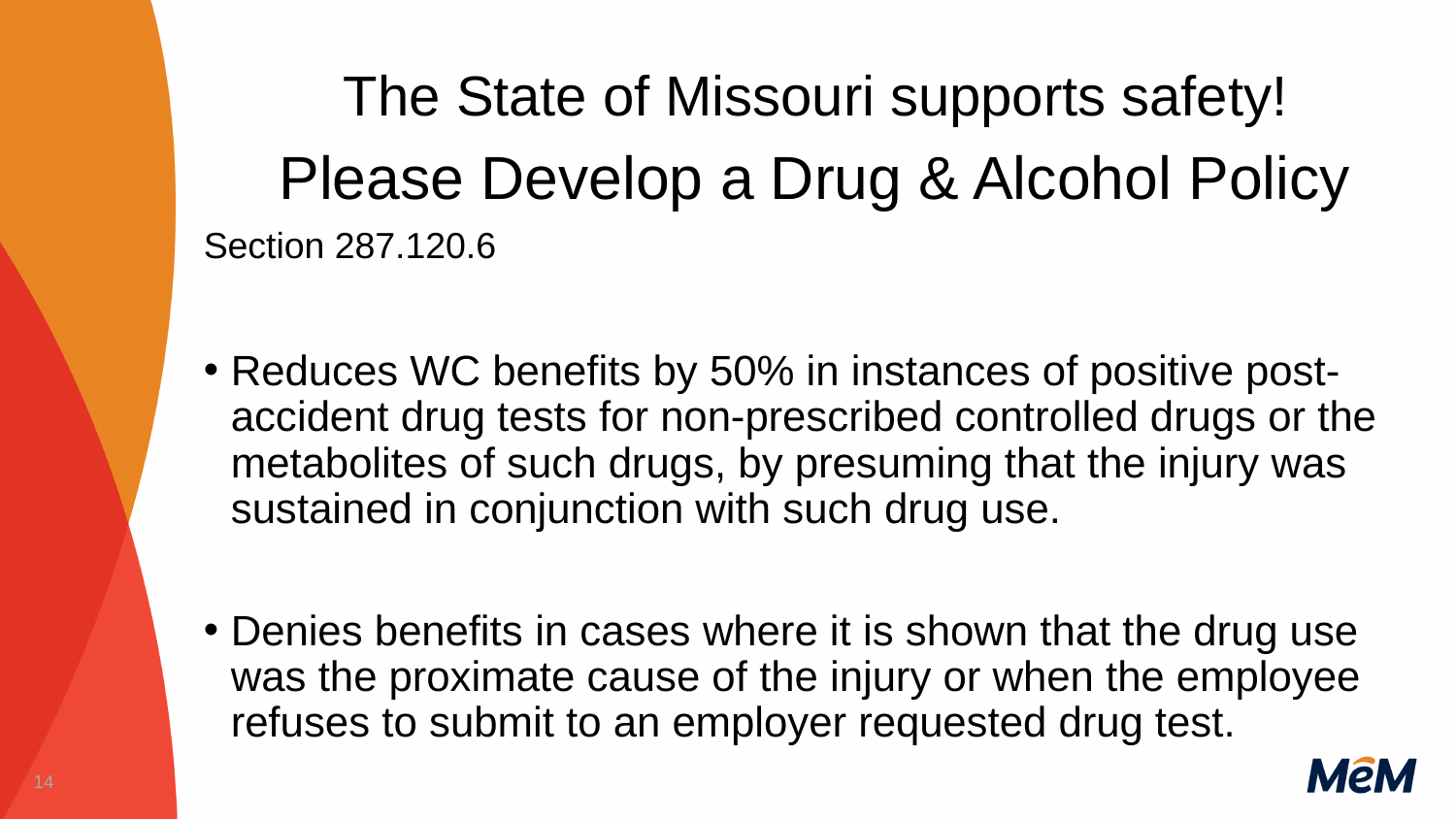

The State of Missouri supports safety!
Please Develop a Drug & Alcohol Policy

Section 287.120.6

Reduces WC benefits by 50% in instances of positive post-accident drug tests for non-prescribed controlled drugs or the metabolites of such drugs, by presuming that the injury was sustained in conjunction with such drug use.

Denies benefits in cases where it is shown that the drug use was the proximate cause of the injury or when the employee refuses to submit to an employer requested drug test.